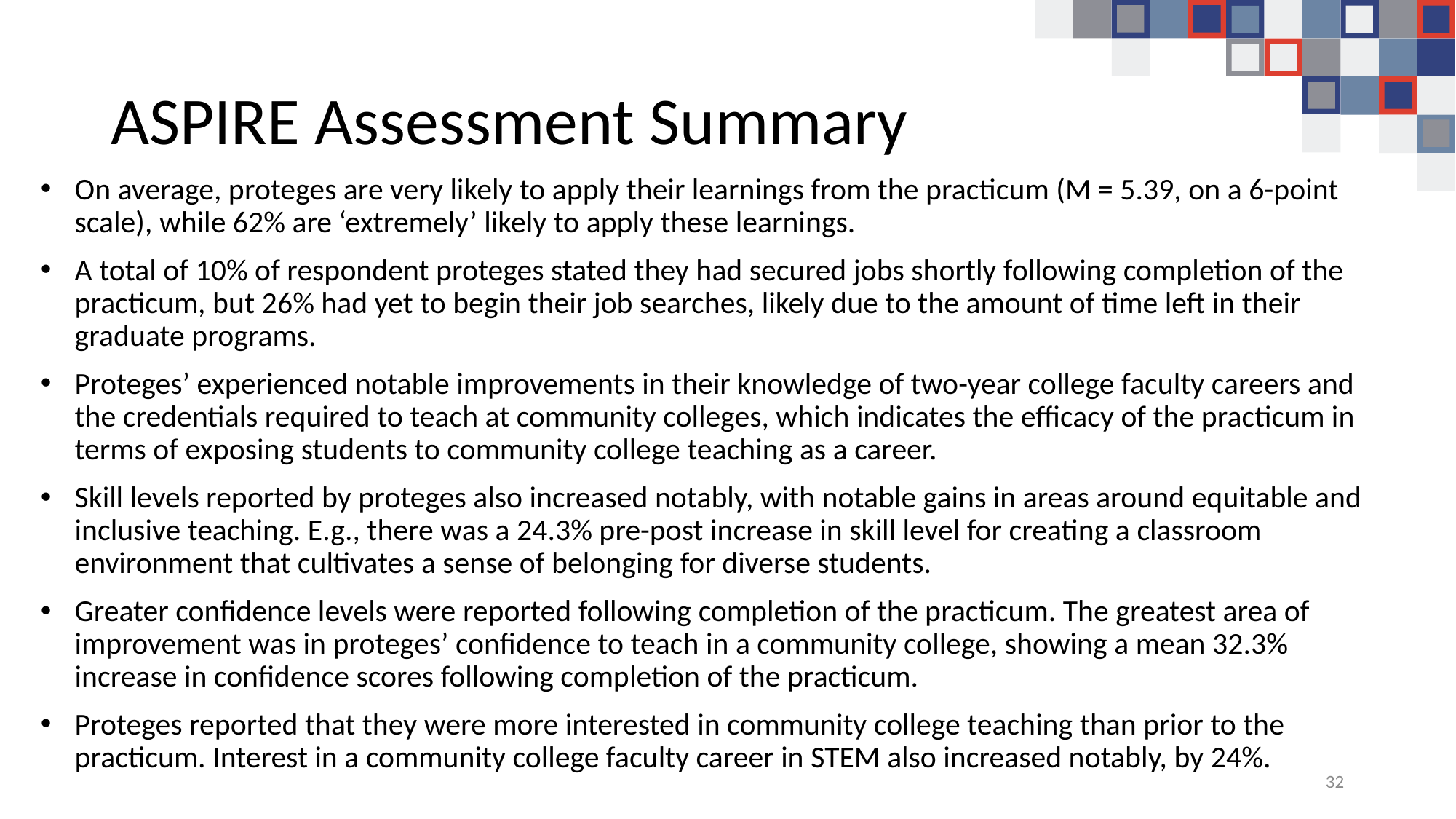

# ASPIRE Assessment Summary
On average, proteges are very likely to apply their learnings from the practicum (M = 5.39, on a 6-point scale), while 62% are ‘extremely’ likely to apply these learnings.
A total of 10% of respondent proteges stated they had secured jobs shortly following completion of the practicum, but 26% had yet to begin their job searches, likely due to the amount of time left in their graduate programs.
Proteges’ experienced notable improvements in their knowledge of two-year college faculty careers and the credentials required to teach at community colleges, which indicates the efficacy of the practicum in terms of exposing students to community college teaching as a career.
Skill levels reported by proteges also increased notably, with notable gains in areas around equitable and inclusive teaching. E.g., there was a 24.3% pre-post increase in skill level for creating a classroom environment that cultivates a sense of belonging for diverse students.
Greater confidence levels were reported following completion of the practicum. The greatest area of improvement was in proteges’ confidence to teach in a community college, showing a mean 32.3% increase in confidence scores following completion of the practicum.
Proteges reported that they were more interested in community college teaching than prior to the practicum. Interest in a community college faculty career in STEM also increased notably, by 24%.
32